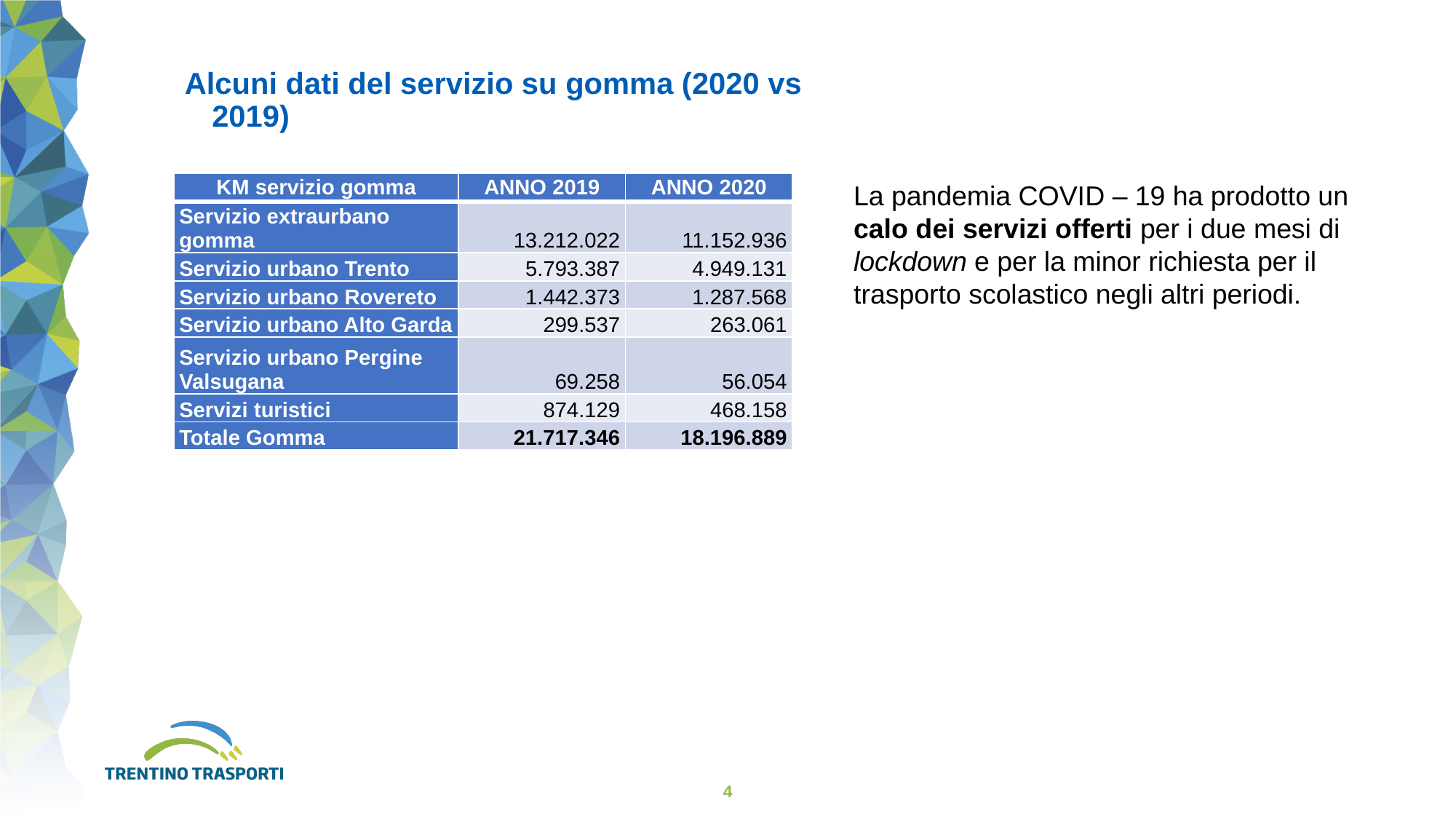

Alcuni dati del servizio su gomma (2020 vs 2019)
| KM servizio gomma | ANNO 2019 | ANNO 2020 |
| --- | --- | --- |
| Servizio extraurbano gomma | 13.212.022 | 11.152.936 |
| Servizio urbano Trento | 5.793.387 | 4.949.131 |
| Servizio urbano Rovereto | 1.442.373 | 1.287.568 |
| Servizio urbano Alto Garda | 299.537 | 263.061 |
| Servizio urbano Pergine Valsugana | 69.258 | 56.054 |
| Servizi turistici | 874.129 | 468.158 |
| Totale Gomma | 21.717.346 | 18.196.889 |
La pandemia COVID – 19 ha prodotto un calo dei servizi offerti per i due mesi di lockdown e per la minor richiesta per il trasporto scolastico negli altri periodi.